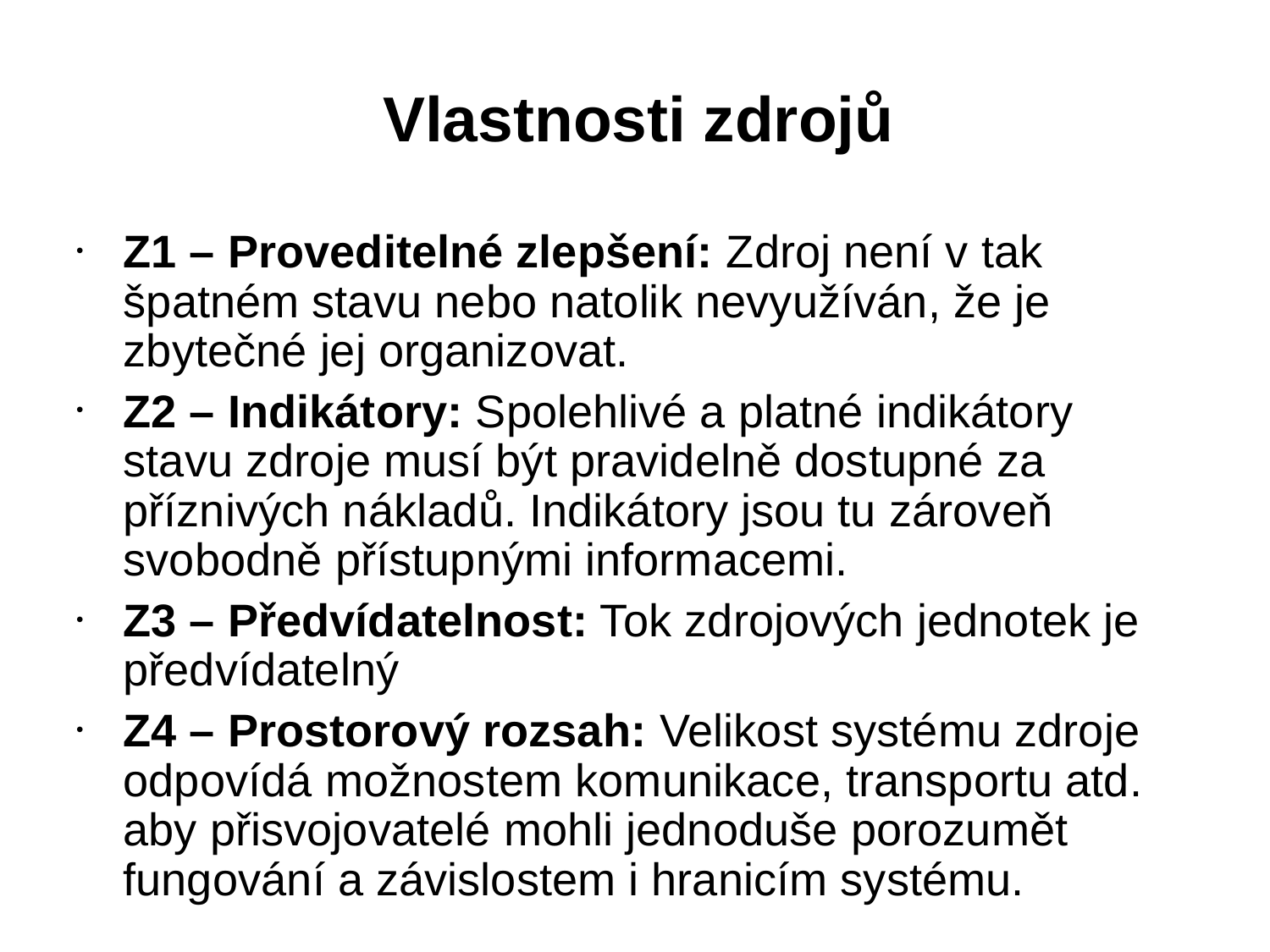

Vlastnosti zdrojů
Z1 – Proveditelné zlepšení: Zdroj není v tak špatném stavu nebo natolik nevyužíván, že je zbytečné jej organizovat.
Z2 – Indikátory: Spolehlivé a platné indikátory stavu zdroje musí být pravidelně dostupné za příznivých nákladů. Indikátory jsou tu zároveň svobodně přístupnými informacemi.
Z3 – Předvídatelnost: Tok zdrojových jednotek je předvídatelný
Z4 – Prostorový rozsah: Velikost systému zdroje odpovídá možnostem komunikace, transportu atd. aby přisvojovatelé mohli jednoduše porozumět fungování a závislostem i hranicím systému.